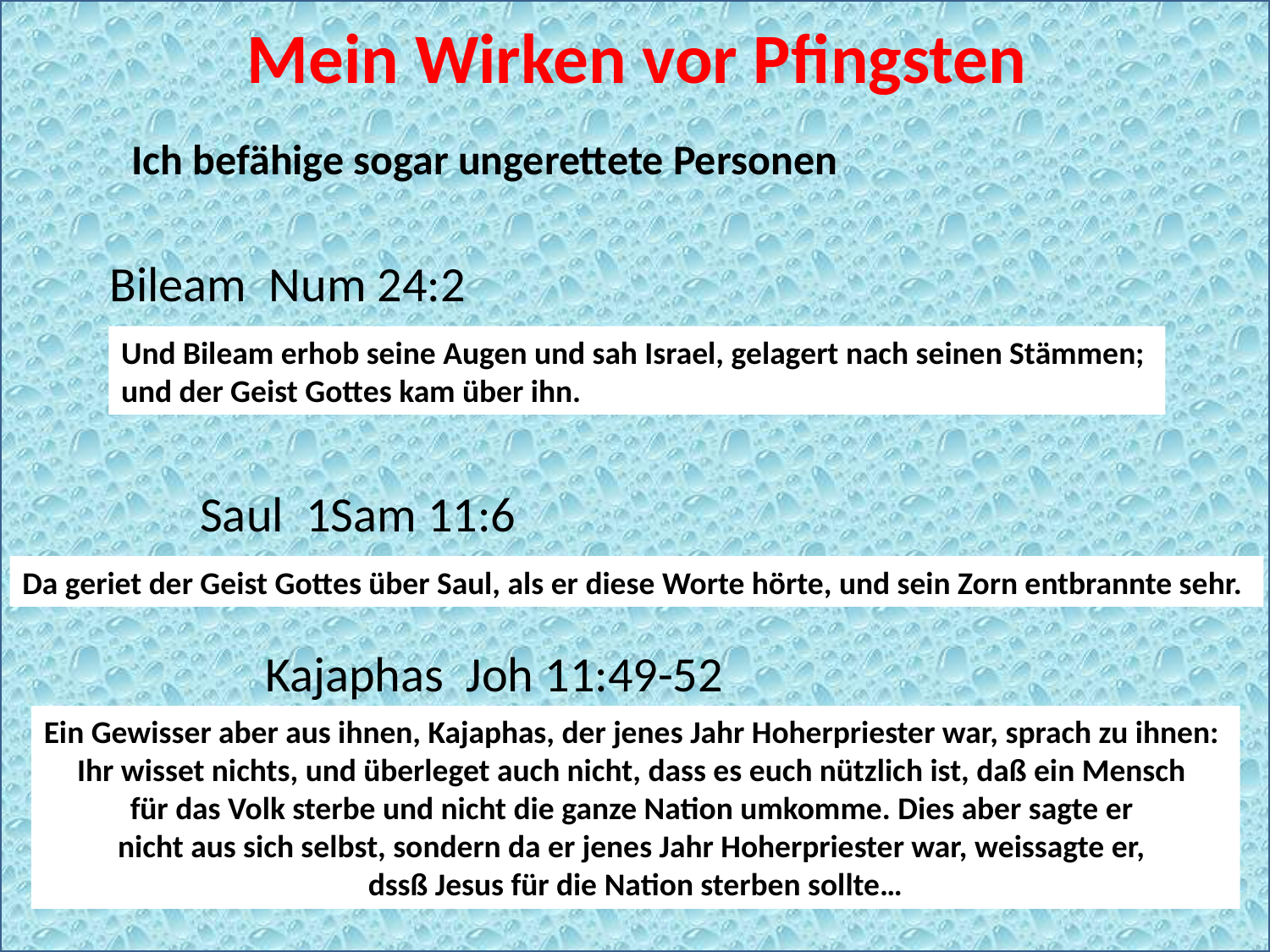

Mein Wirken vor Pfingsten
Ich befähige sogar ungerettete Personen
Bileam  Num 24:2
#
Und Bileam erhob seine Augen und sah Israel, gelagert nach seinen Stämmen;
und der Geist Gottes kam über ihn.
Saul  1Sam 11:6

Da geriet der Geist Gottes über Saul, als er diese Worte hörte, und sein Zorn entbrannte sehr.
Kajaphas  Joh 11:49-52
Ein Gewisser aber aus ihnen, Kajaphas, der jenes Jahr Hoherpriester war, sprach zu ihnen:
Ihr wisset nichts, und überleget auch nicht, dass es euch nützlich ist, daß ein Mensch
für das Volk sterbe und nicht die ganze Nation umkomme. Dies aber sagte er
nicht aus sich selbst, sondern da er jenes Jahr Hoherpriester war, weissagte er,
dssß Jesus für die Nation sterben sollte…